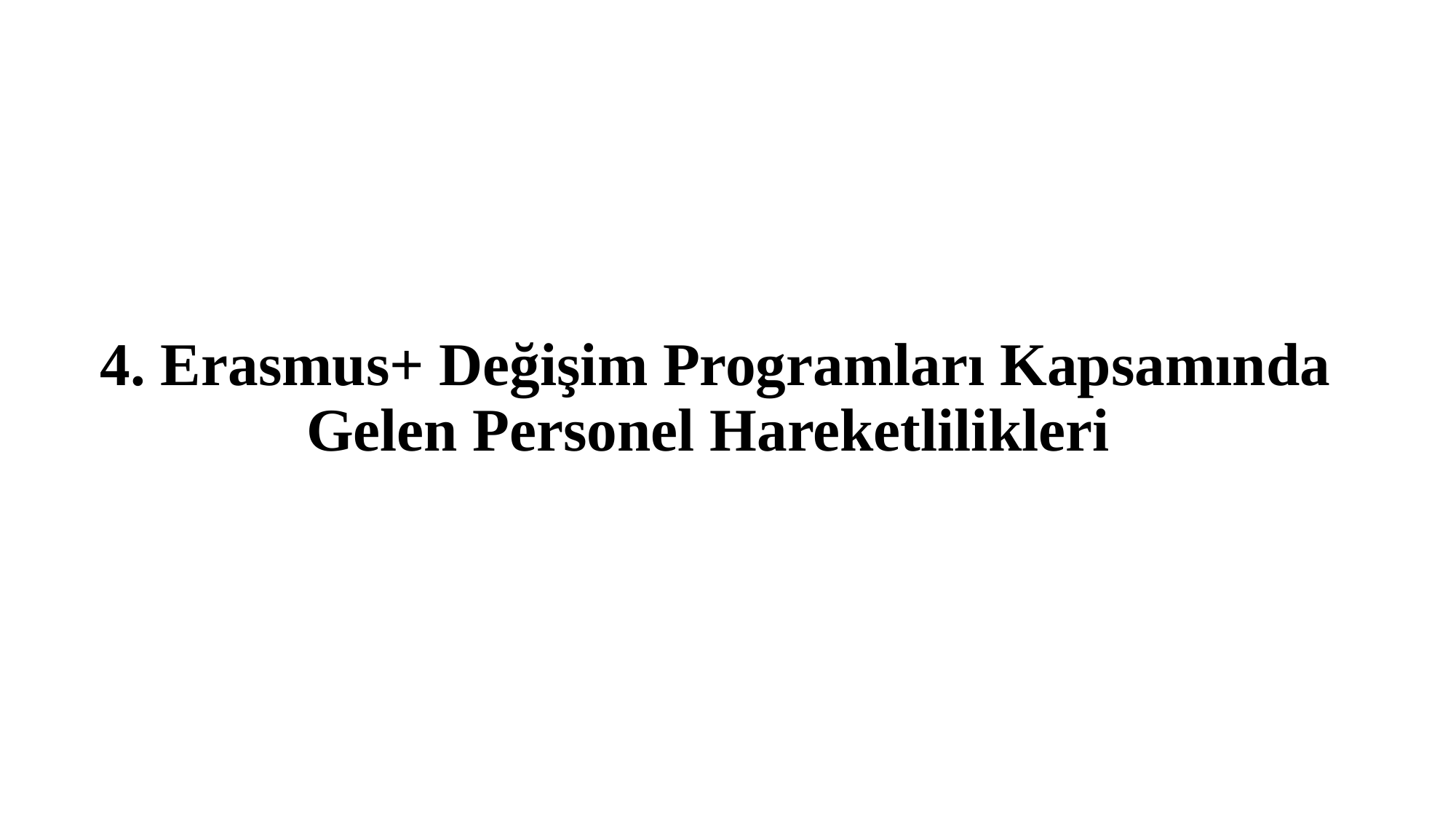

# 4. Erasmus+ Değişim Programları Kapsamında Gelen Personel Hareketlilikleri